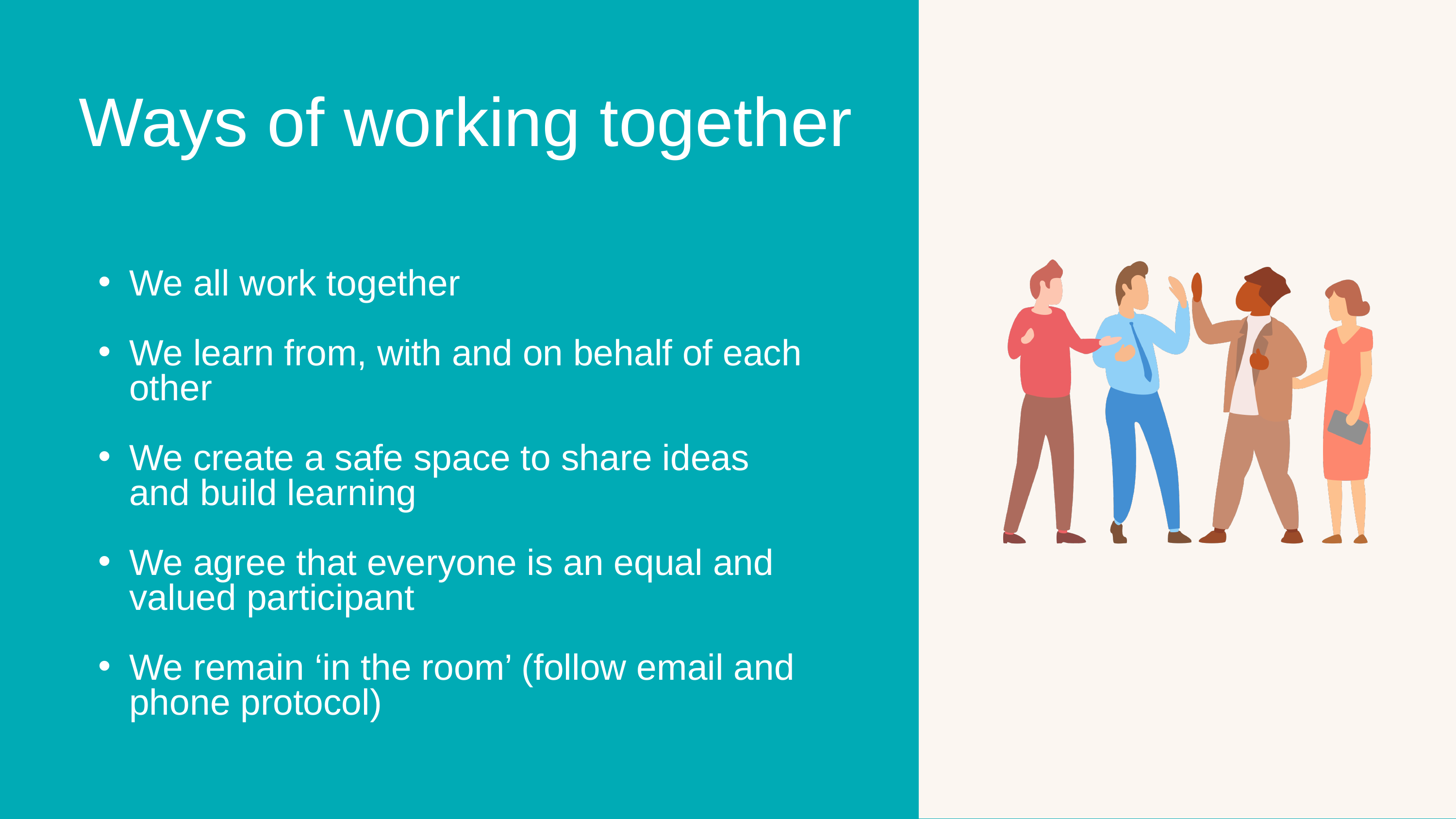

Ways of working together

We all work together

We learn from, with and on behalf of each other

We create a safe space to share ideas and build learning​

​We agree that everyone is an equal and valued participant

We remain ‘in the room’ (follow email and phone protocol)